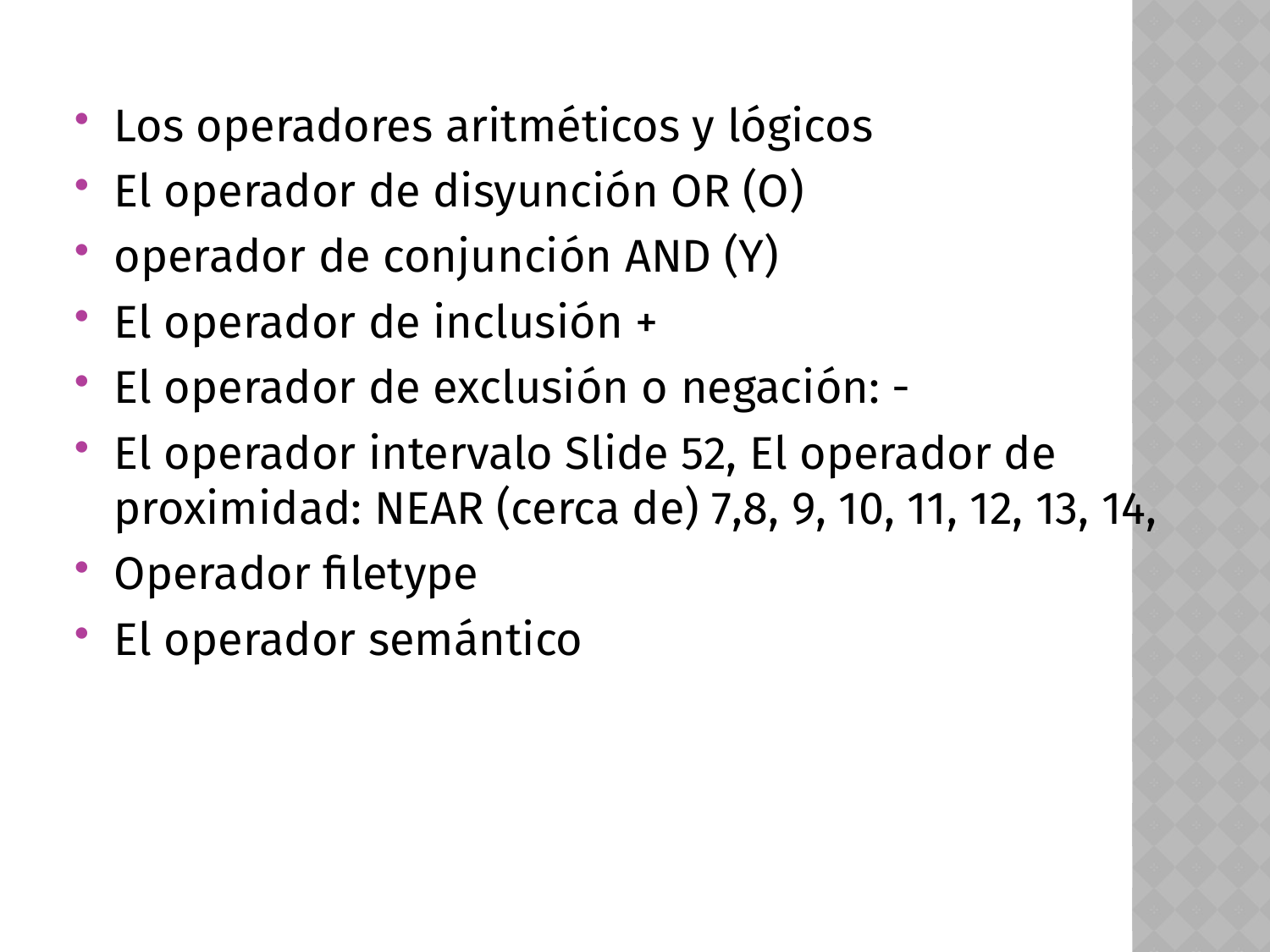

Los operadores aritméticos y lógicos
El operador de disyunción OR (O)
operador de conjunción AND (Y)
El operador de inclusión +
El operador de exclusión o negación: -
El operador intervalo Slide 52, El operador de proximidad: NEAR (cerca de) 7,8, 9, 10, 11, 12, 13, 14,
Operador filetype
El operador semántico